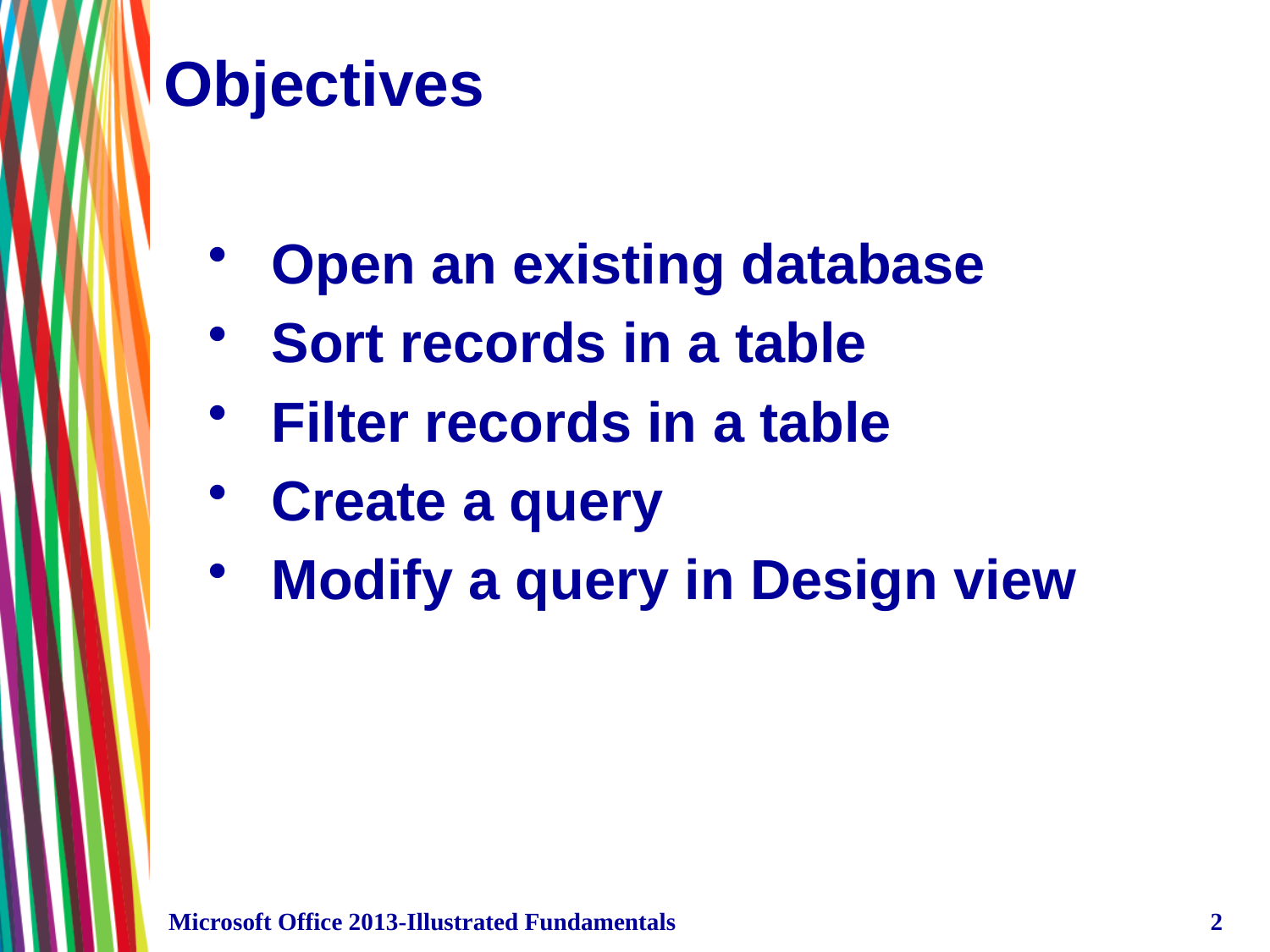

# Objectives
Open an existing database
Sort records in a table
Filter records in a table
Create a query
Modify a query in Design view
Microsoft Office 2013-Illustrated Fundamentals
2